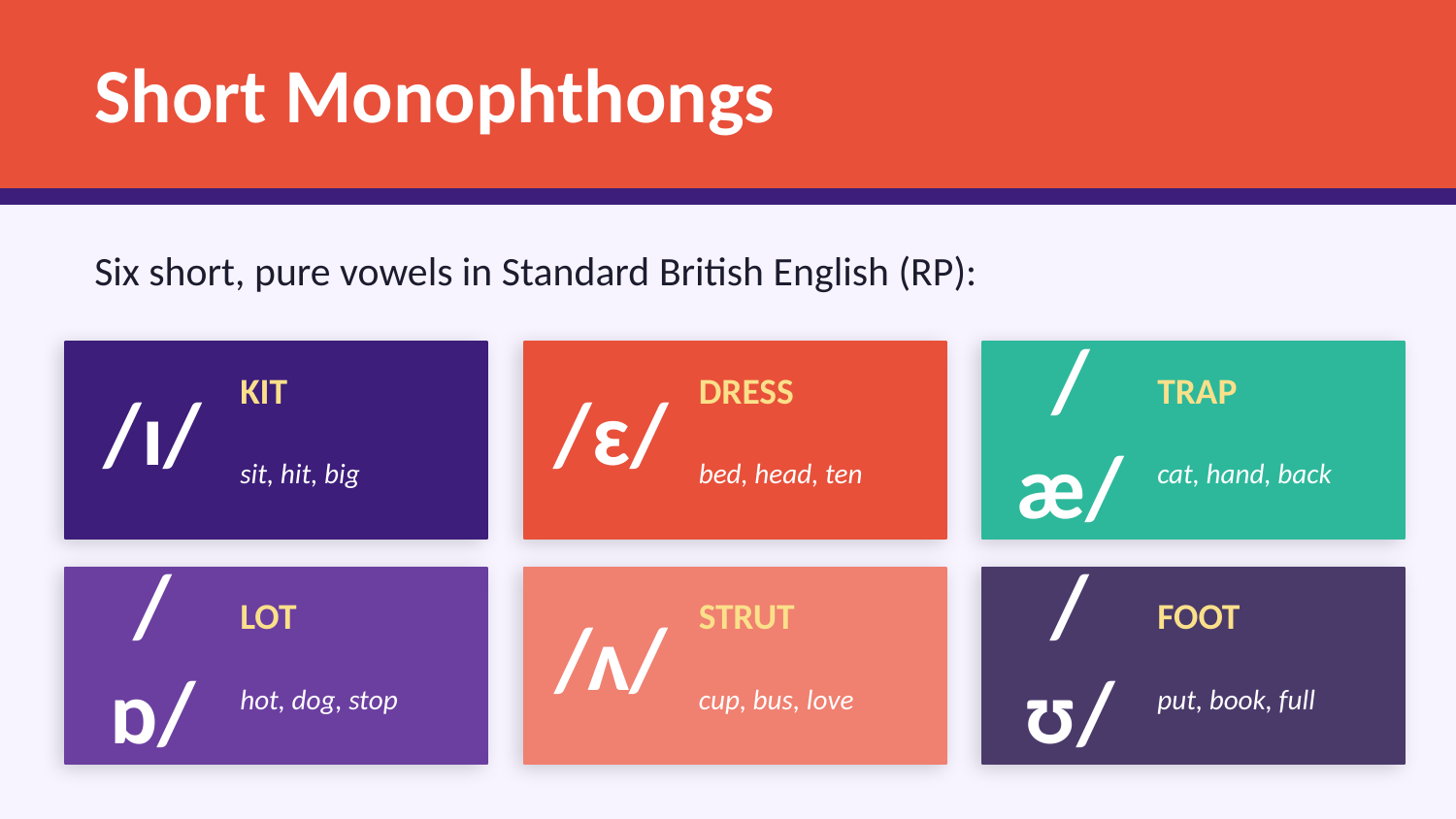

Short Monophthongs

Six short, pure vowels in Standard British English (RP):

/ɪ/
/ɛ/
/æ/
KIT
DRESS
TRAP
sit, hit, big
bed, head, ten
cat, hand, back

/ɒ/
/ʌ/
/ʊ/
LOT
STRUT
FOOT
hot, dog, stop
cup, bus, love
put, book, full